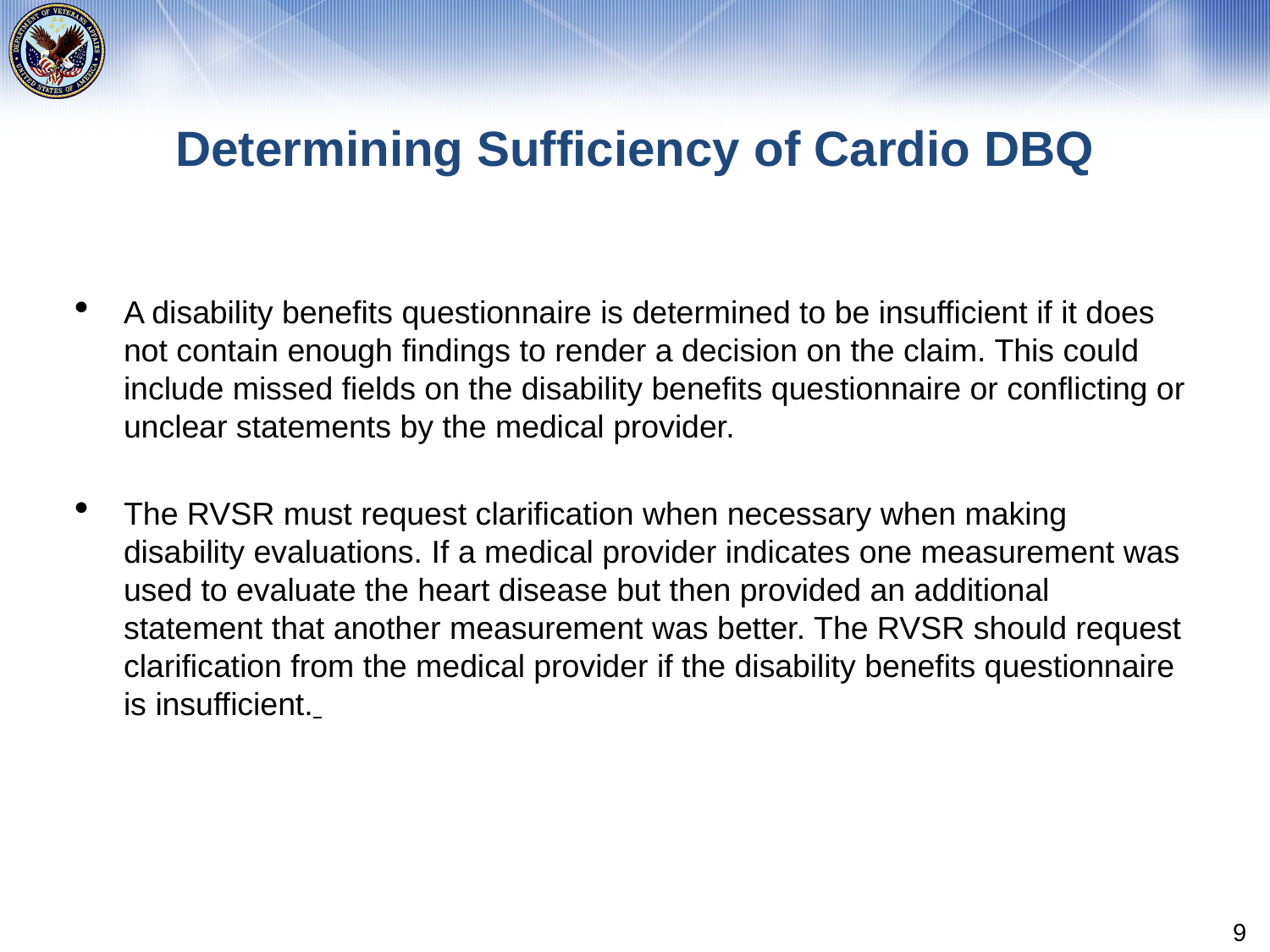

# Determining Sufficiency of Cardio DBQ
A disability benefits questionnaire is determined to be insufficient if it does not contain enough findings to render a decision on the claim. This could include missed fields on the disability benefits questionnaire or conflicting or unclear statements by the medical provider.
The RVSR must request clarification when necessary when making disability evaluations. If a medical provider indicates one measurement was used to evaluate the heart disease but then provided an additional statement that another measurement was better. The RVSR should request clarification from the medical provider if the disability benefits questionnaire is insufficient.

9